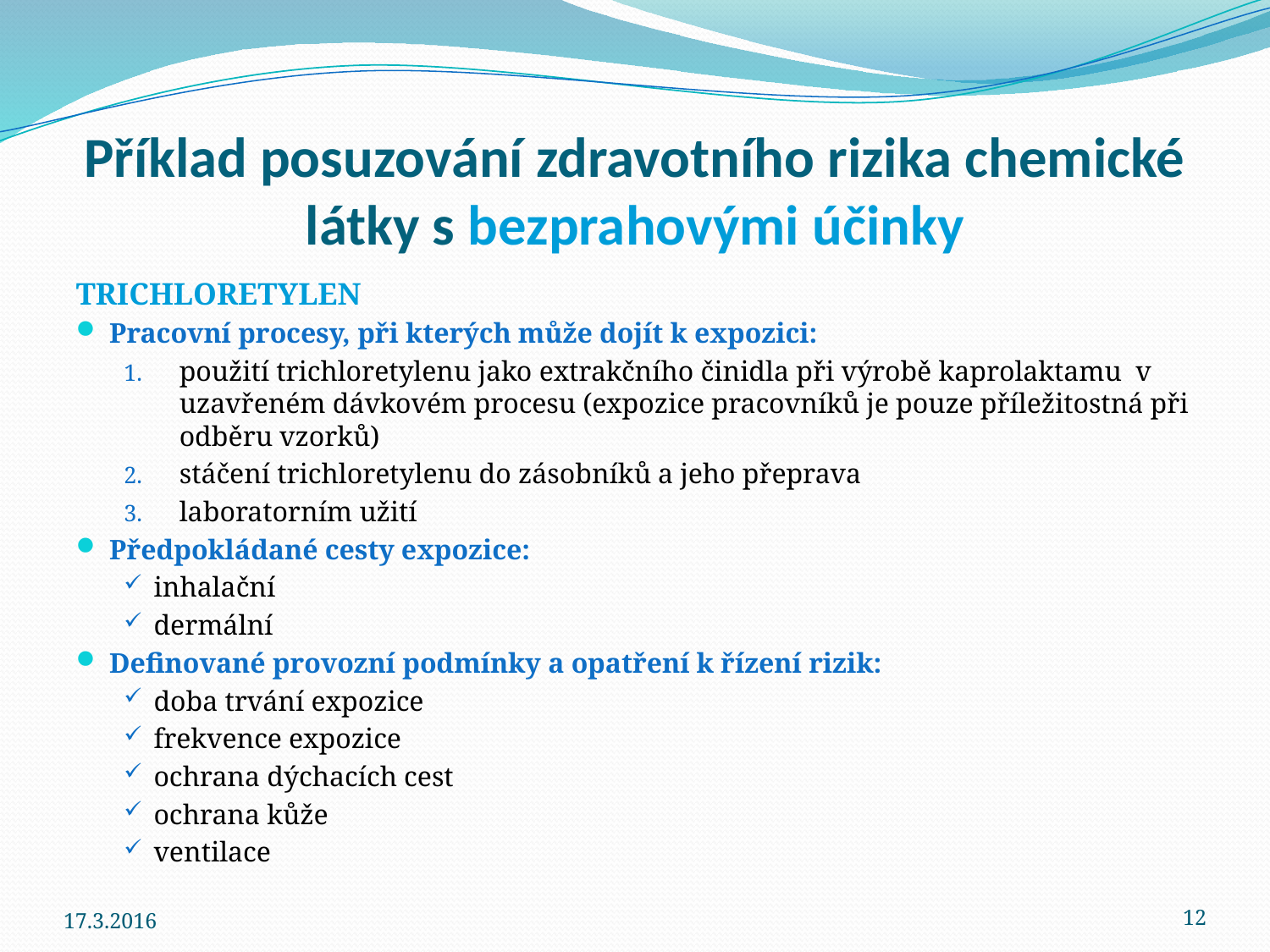

# Příklad posuzování zdravotního rizika chemické látky s bezprahovými účinky
TRICHLORETYLEN
Pracovní procesy, při kterých může dojít k expozici:
použití trichloretylenu jako extrakčního činidla při výrobě kaprolaktamu  v uzavřeném dávkovém procesu (expozice pracovníků je pouze příležitostná při odběru vzorků)
stáčení trichloretylenu do zásobníků a jeho přeprava
laboratorním užití
Předpokládané cesty expozice:
inhalační
dermální
Definované provozní podmínky a opatření k řízení rizik:
doba trvání expozice
frekvence expozice
ochrana dýchacích cest
ochrana kůže
ventilace

17.3.2016
12